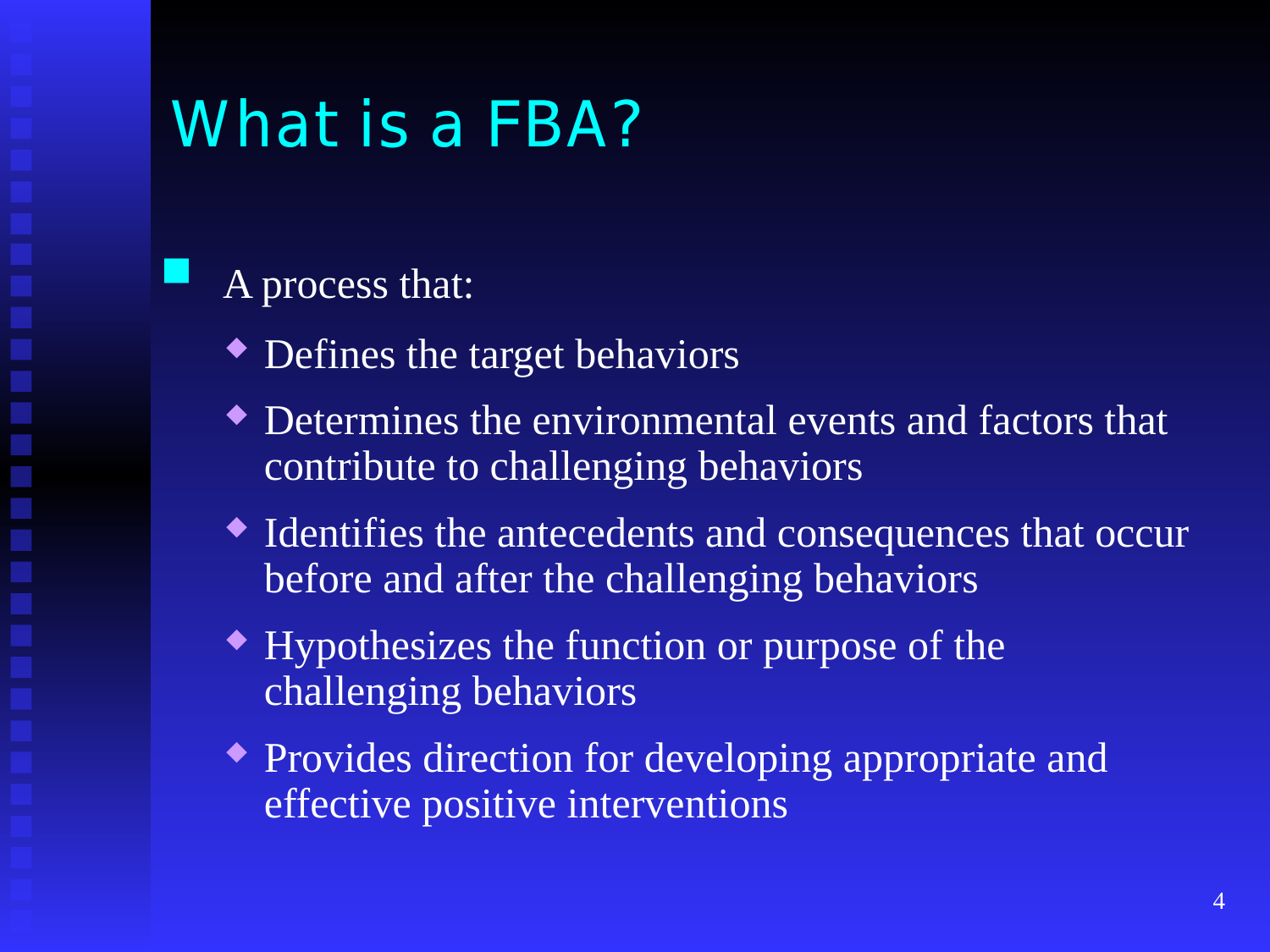

# What is a FBA?
 A process that:
Defines the target behaviors
Determines the environmental events and factors that contribute to challenging behaviors
Identifies the antecedents and consequences that occur before and after the challenging behaviors
Hypothesizes the function or purpose of the challenging behaviors
Provides direction for developing appropriate and effective positive interventions
4